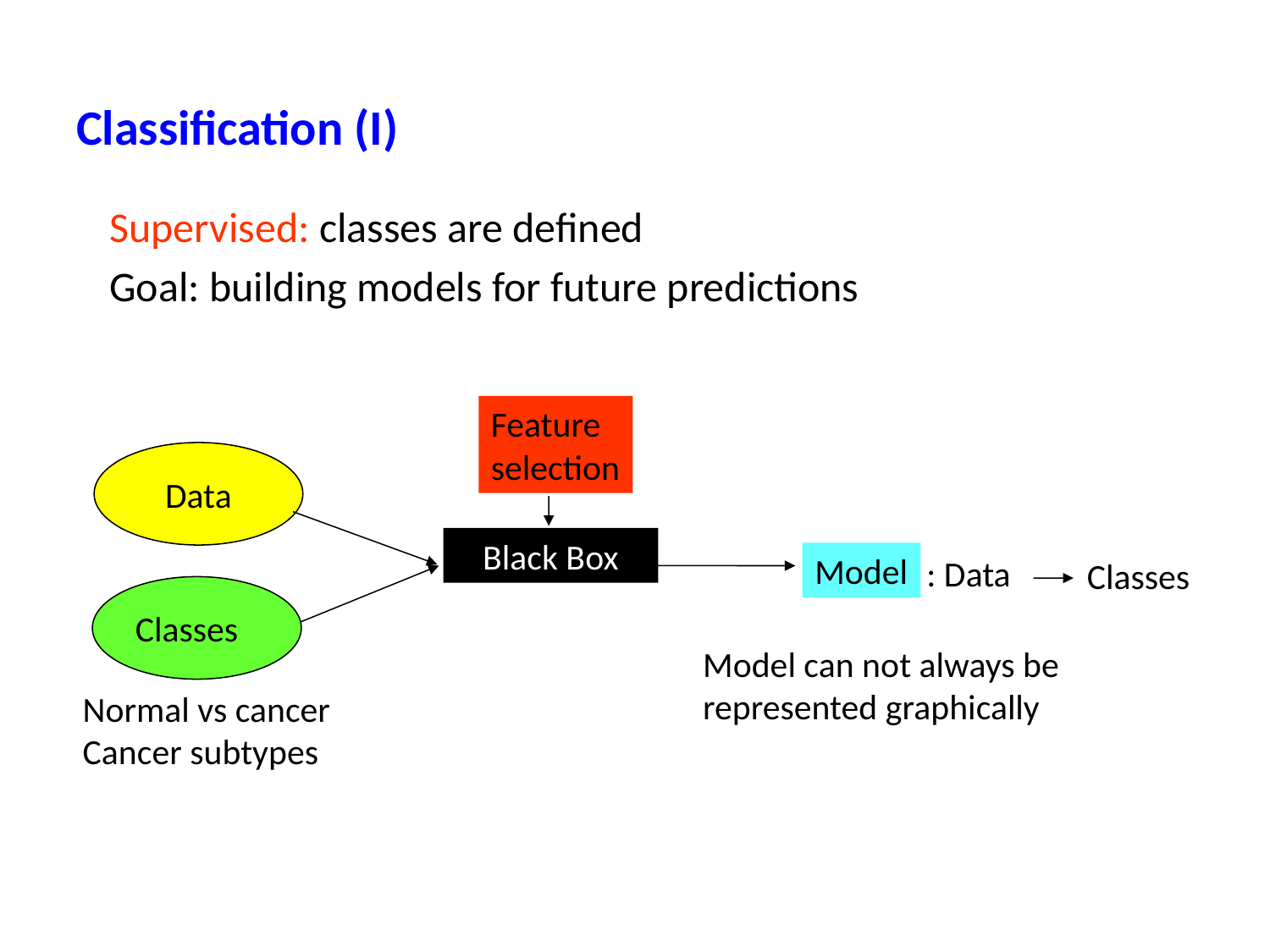

Classification (I)
Supervised: classes are defined
Goal: building models for future predictions
Feature
selection
Data

Black Box
Model
: Data
Classes

Classes

Model can not always be
represented graphically
Normal vs cancer
Cancer subtypes